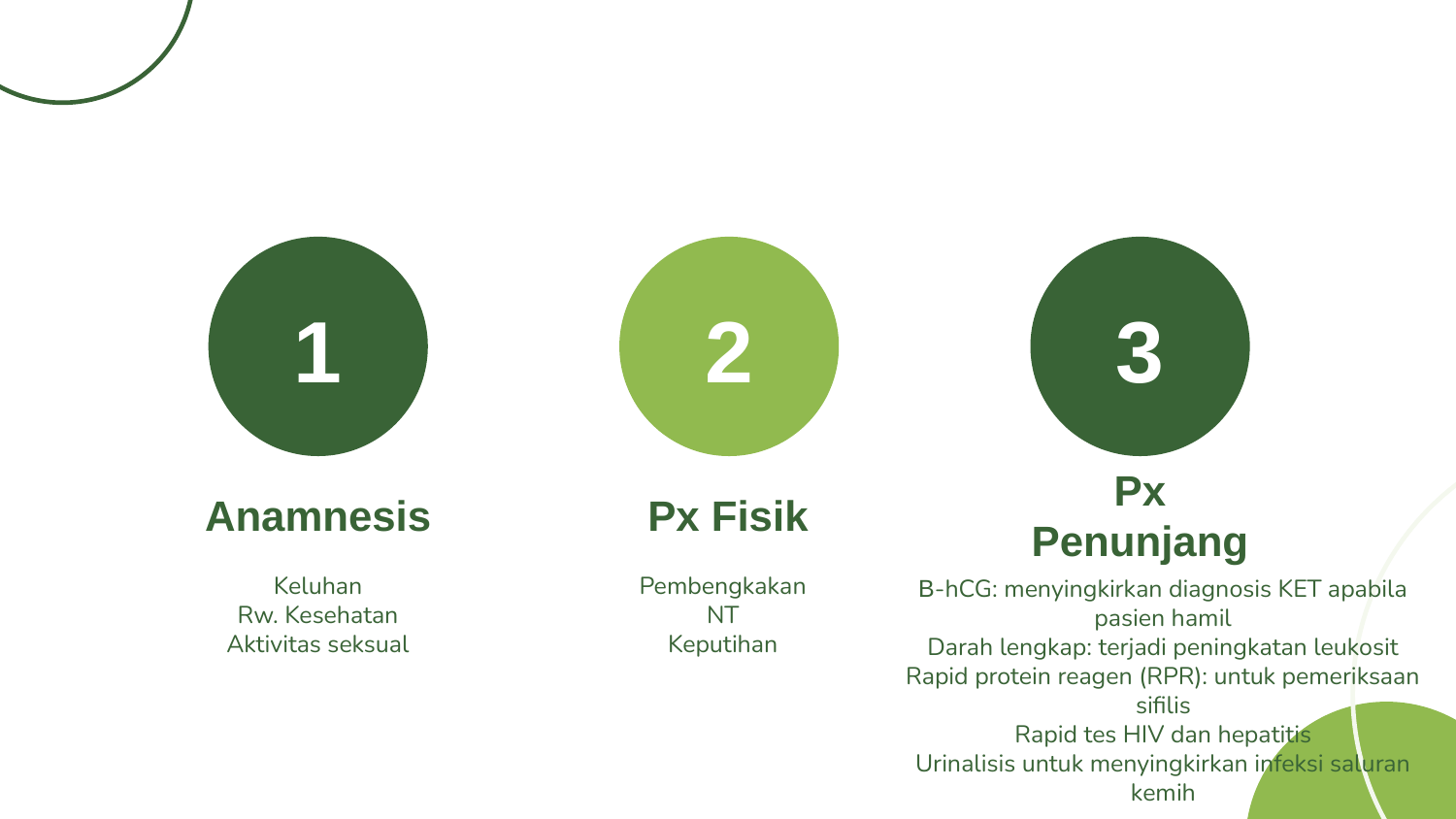

1
# 2
3
Anamnesis
Px Fisik
Px Penunjang
Keluhan
Rw. Kesehatan
Aktivitas seksual
Pembengkakan
NT
Keputihan
Β-hCG: menyingkirkan diagnosis KET apabila pasien hamil
Darah lengkap: terjadi peningkatan leukosit
Rapid protein reagen (RPR): untuk pemeriksaan sifilis
Rapid tes HIV dan hepatitis
Urinalisis untuk menyingkirkan infeksi saluran kemih